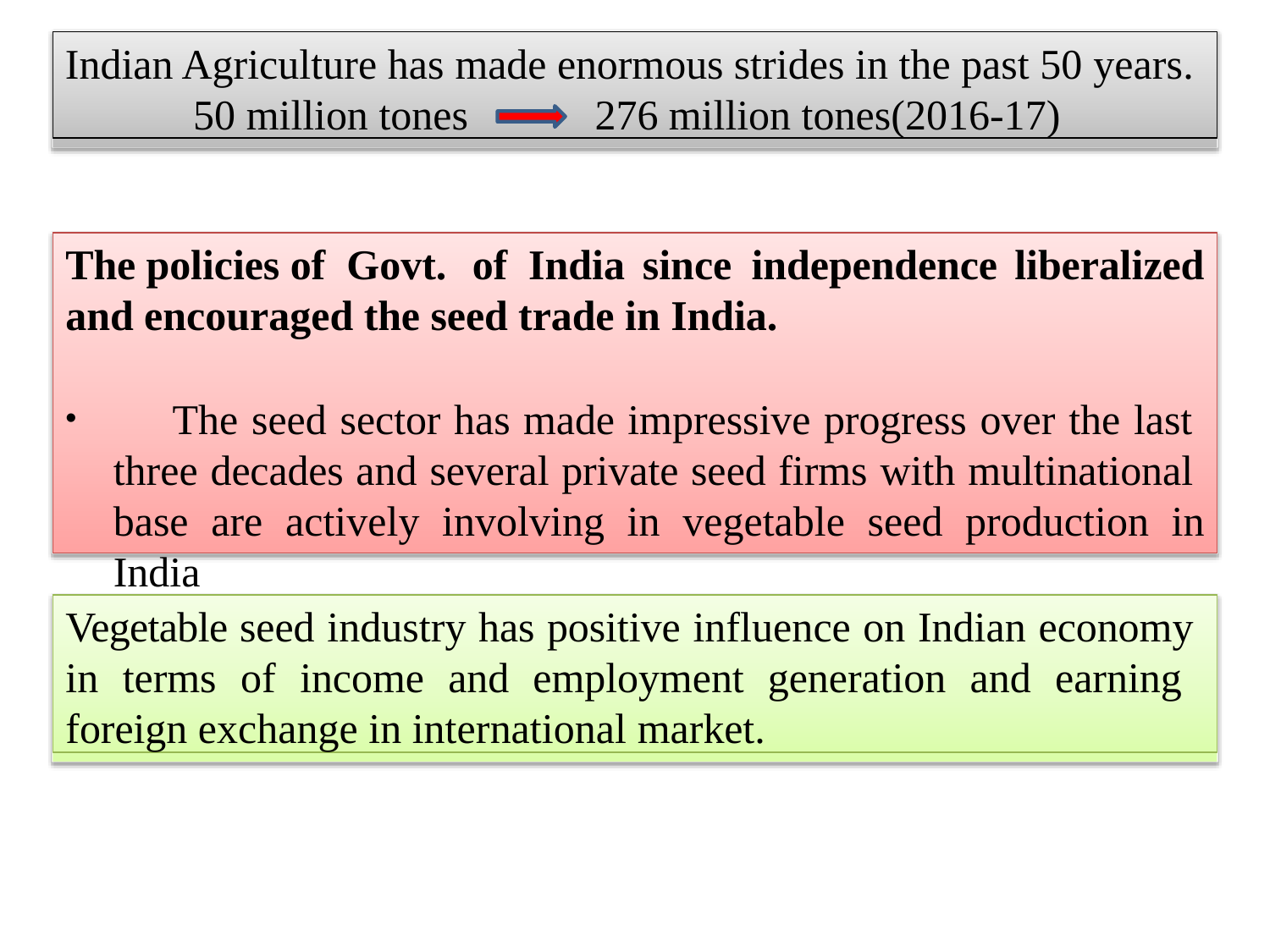

Indian Agriculture has made enormous strides in the past 50 years.
50 million tones	276 million tones(2016-17)

The policies of  Govt.  of  India since	independence liberalized
and encouraged the seed trade in India.

	The seed sector has made impressive progress over the last  three decades and several private seed firms with multinational  base are actively involving in vegetable seed production in India

Vegetable seed industry has positive influence on Indian economy  in terms of income and employment generation and earning  foreign exchange in international market.